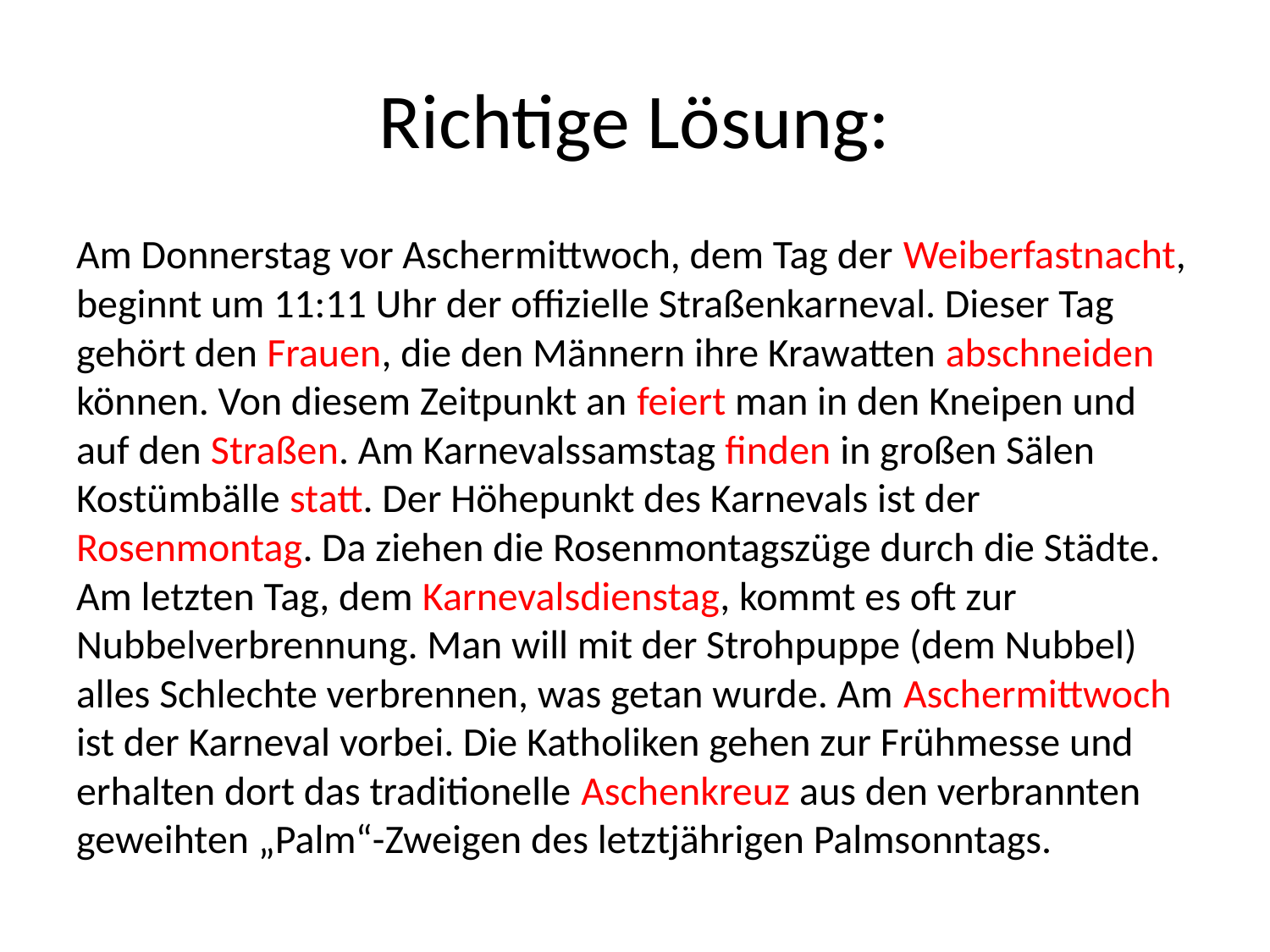

# Richtige Lösung:
Am Donnerstag vor Aschermittwoch, dem Tag der Weiberfastnacht, beginnt um 11:11 Uhr der offizielle Straßenkarneval. Dieser Tag gehört den Frauen, die den Männern ihre Krawatten abschneiden  können. Von diesem Zeitpunkt an feiert man in den Kneipen und auf den Straßen. Am Karnevalssamstag finden in großen Sälen Kostümbälle statt. Der Höhepunkt des Karnevals ist der Rosenmontag. Da ziehen die Rosenmontagszüge durch die Städte. Am letzten Tag, dem Karnevalsdienstag, kommt es oft zur Nubbelverbrennung. Man will mit der Strohpuppe (dem Nubbel) alles Schlechte verbrennen, was getan wurde. Am Aschermittwoch ist der Karneval vorbei. Die Katholiken gehen zur Frühmesse und erhalten dort das traditionelle Aschenkreuz aus den verbrannten geweihten „Palm“-Zweigen des letztjährigen Palmsonntags.